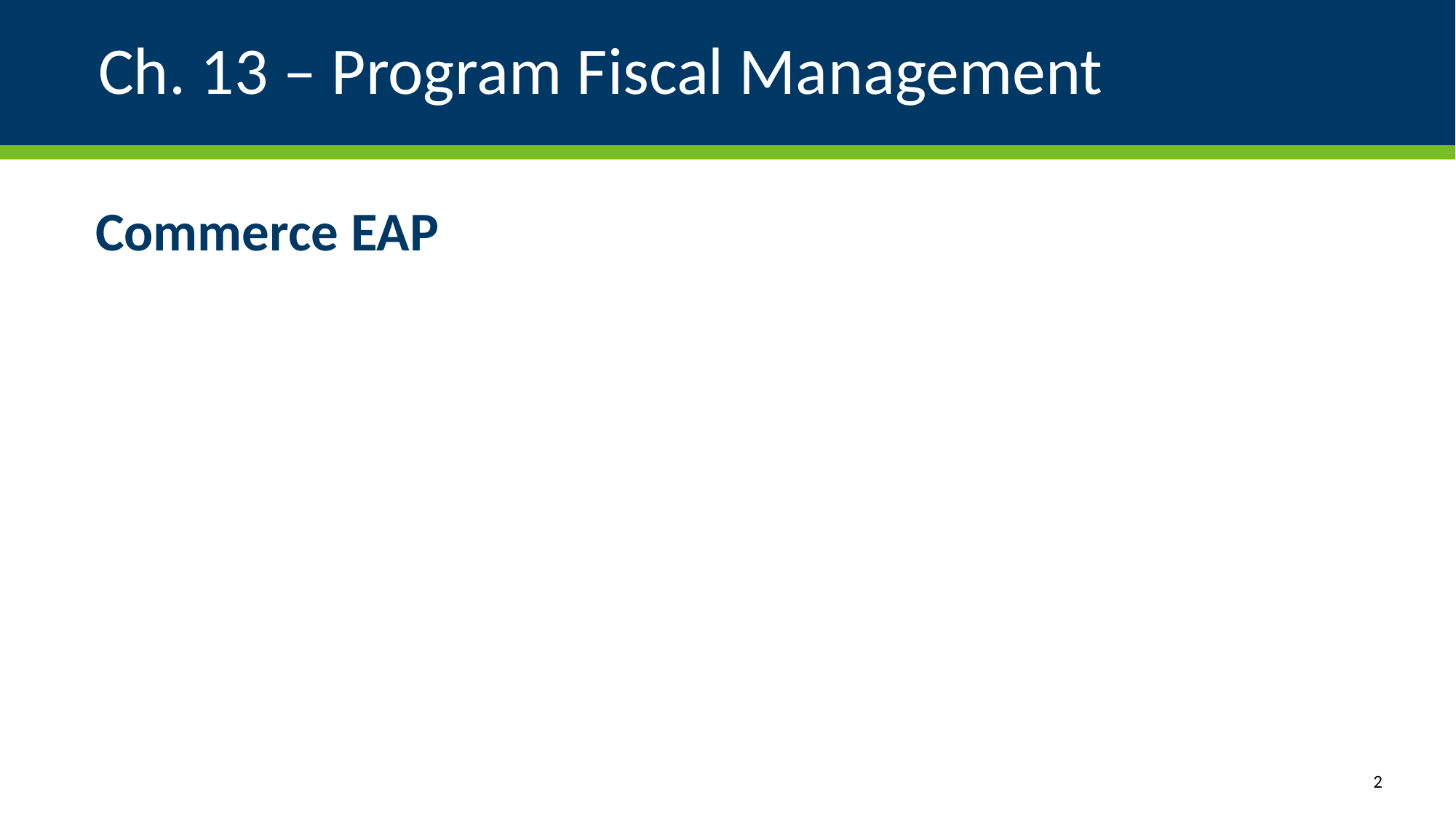

# Ch. 13 – Program Fiscal Management
Commerce EAP
2